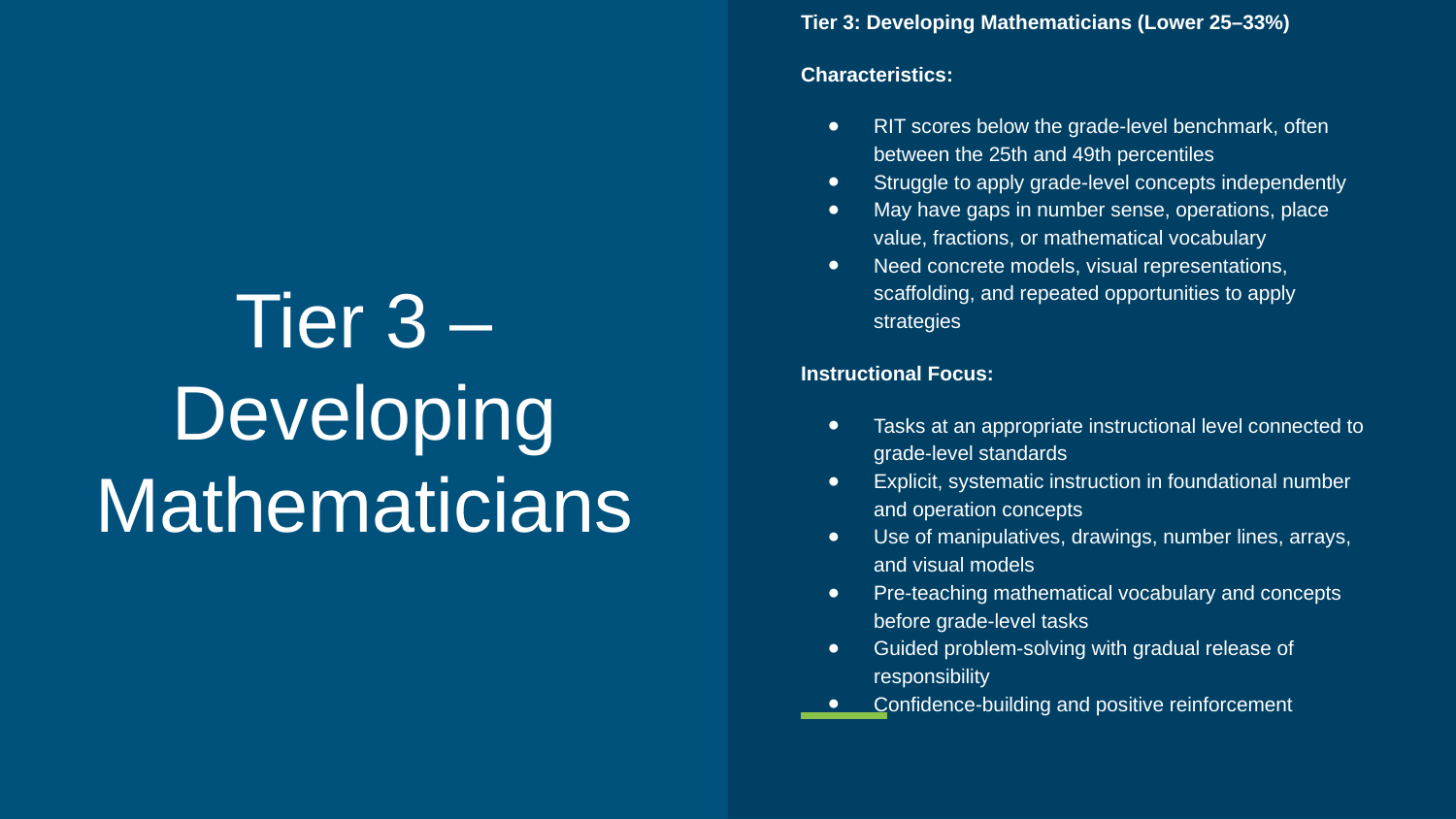

Tier 3: Developing Mathematicians (Lower 25–33%)
Characteristics:
RIT scores below the grade-level benchmark, often between the 25th and 49th percentiles
Struggle to apply grade-level concepts independently
May have gaps in number sense, operations, place value, fractions, or mathematical vocabulary
Need concrete models, visual representations, scaffolding, and repeated opportunities to apply strategies
Instructional Focus:
Tasks at an appropriate instructional level connected to grade-level standards
Explicit, systematic instruction in foundational number and operation concepts
Use of manipulatives, drawings, number lines, arrays, and visual models
Pre-teaching mathematical vocabulary and concepts before grade-level tasks
Guided problem-solving with gradual release of responsibility
Confidence-building and positive reinforcement

# Tier 3 – Developing Mathematicians